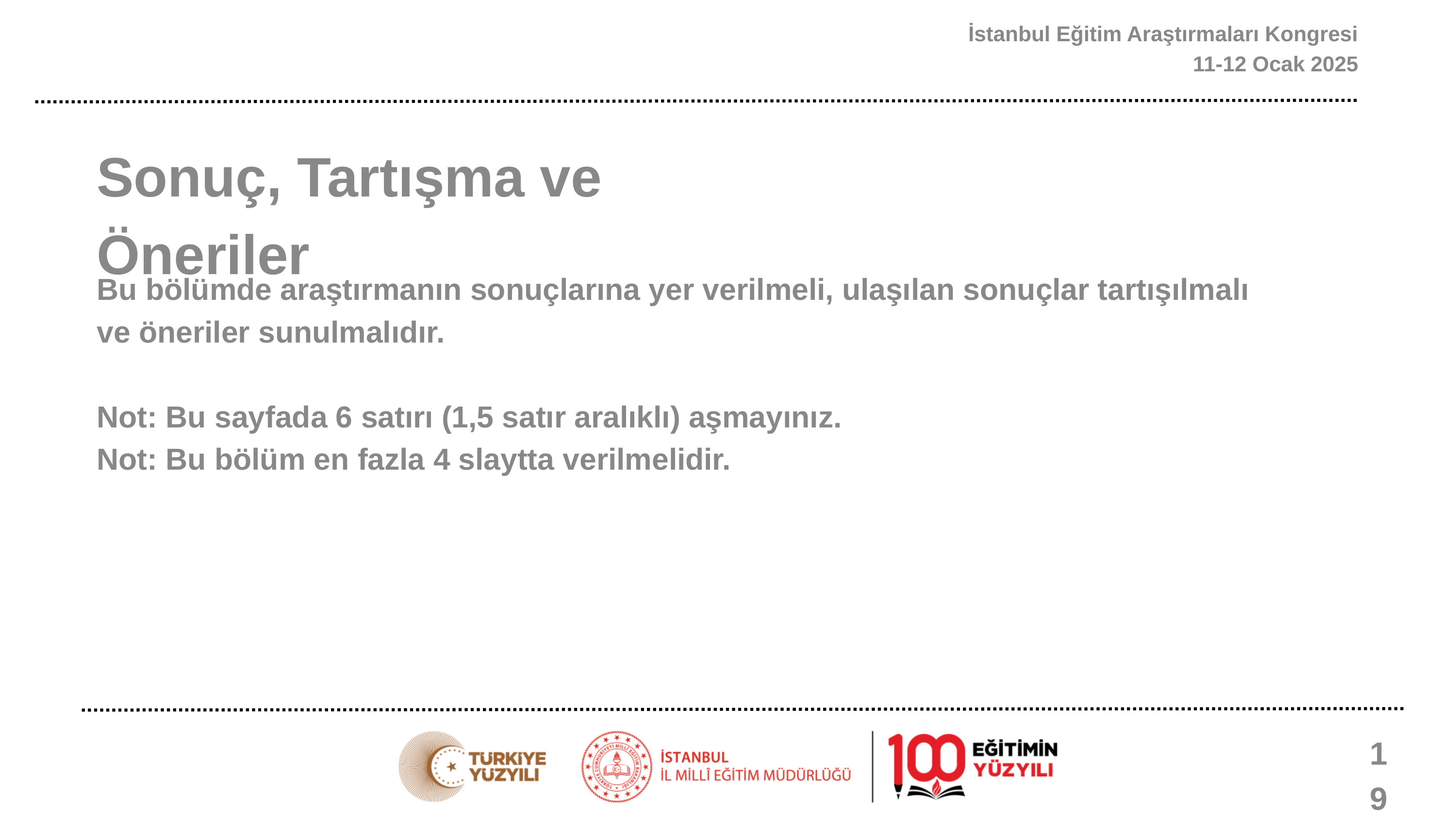

İstanbul Eğitim Araştırmaları Kongresi
11-12 Ocak 2025

Sonuç, Tartışma ve Öneriler
Bu bölümde araştırmanın sonuçlarına yer verilmeli, ulaşılan sonuçlar tartışılmalı ve öneriler sunulmalıdır.

Not: Bu sayfada 6 satırı (1,5 satır aralıklı) aşmayınız.
Not: Bu bölüm en fazla 4 slaytta verilmelidir.

19